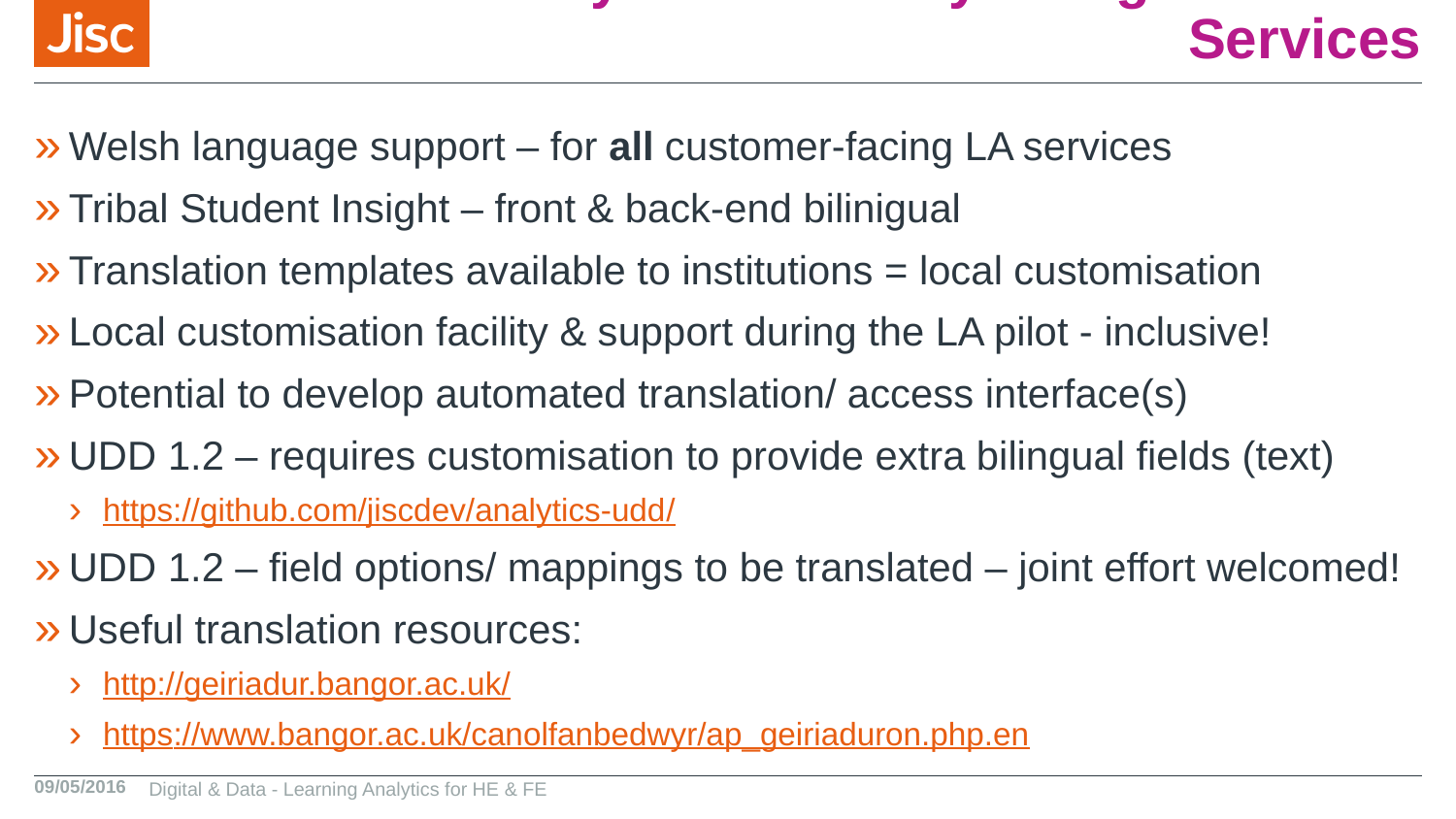

# Cyfleusterau Cymraeg LA Welsh Services
Welsh language support – for all customer-facing LA services
Tribal Student Insight – front & back-end bilinigual
Translation templates available to institutions = local customisation
Local customisation facility & support during the LA pilot - inclusive!
Potential to develop automated translation/ access interface(s)
UDD 1.2 – requires customisation to provide extra bilingual fields (text)
https://github.com/jiscdev/analytics-udd/
UDD 1.2 – field options/ mappings to be translated – joint effort welcomed!
Useful translation resources:
http://geiriadur.bangor.ac.uk/
https://www.bangor.ac.uk/canolfanbedwyr/ap_geiriaduron.php.en

09/05/2016
Digital & Data - Learning Analytics for HE & FE